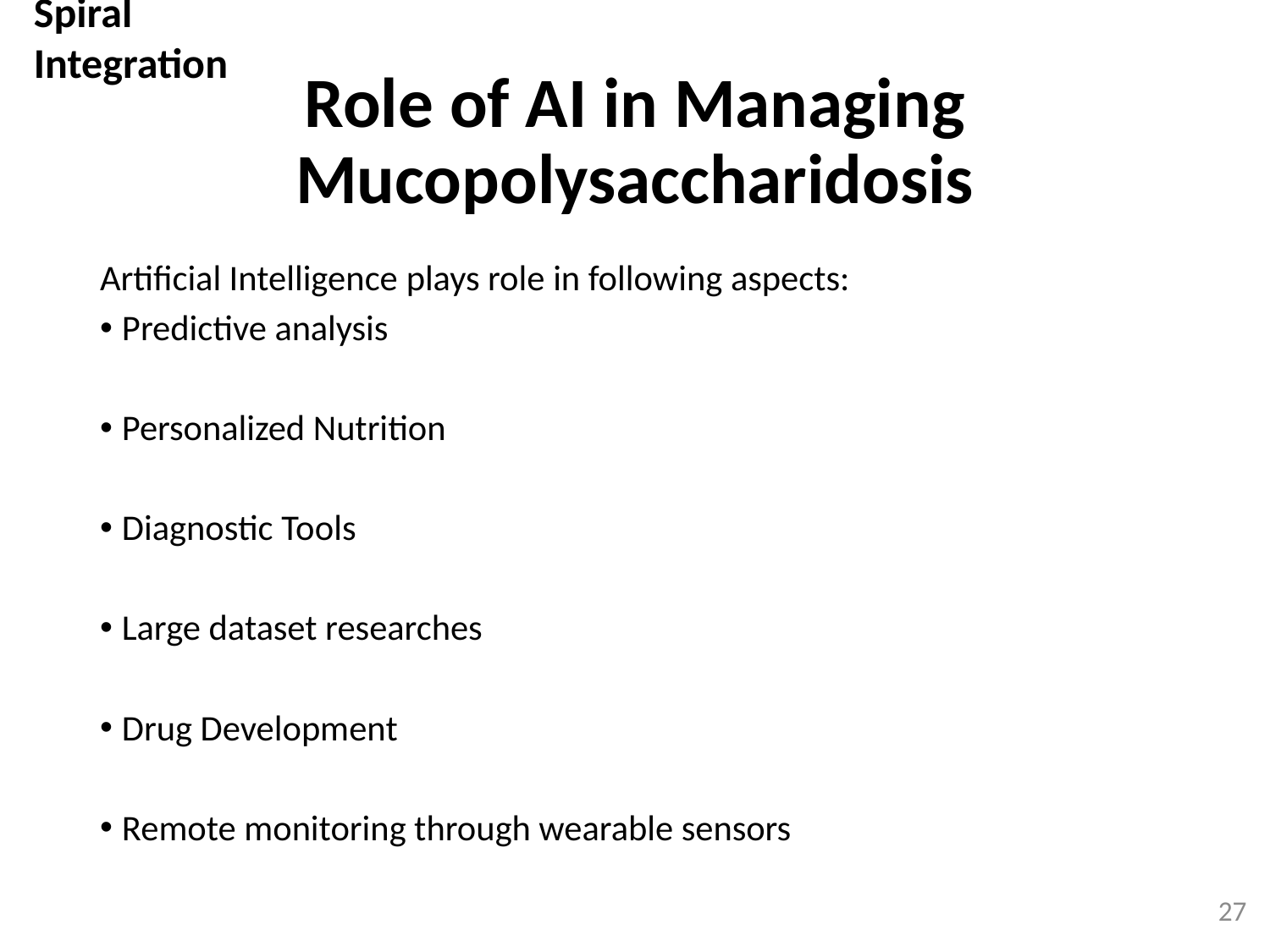

Spiral Integration
# Role of AI in Managing Mucopolysaccharidosis
Artificial Intelligence plays role in following aspects:
Predictive analysis

Personalized Nutrition

Diagnostic Tools

Large dataset researches

Drug Development

Remote monitoring through wearable sensors

27